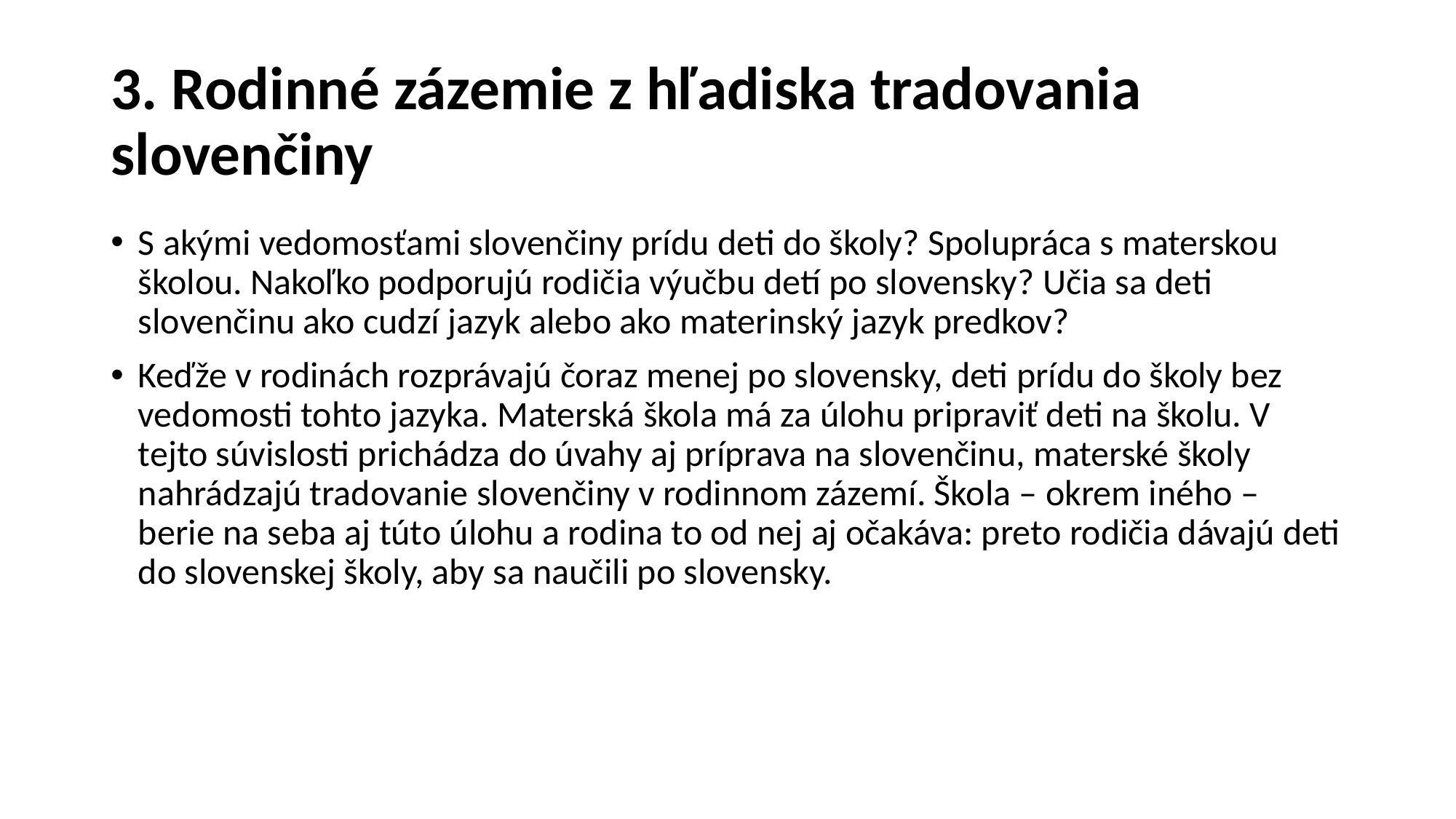

# 3. Rodinné zázemie z hľadiska tradovania slovenčiny
S akými vedomosťami slovenčiny prídu deti do školy? Spolupráca s materskou školou. Nakoľko podporujú rodičia výučbu detí po slovensky? Učia sa deti slovenčinu ako cudzí jazyk alebo ako materinský jazyk predkov?
Keďže v rodinách rozprávajú čoraz menej po slovensky, deti prídu do školy bez vedomosti tohto jazyka. Materská škola má za úlohu pripraviť deti na školu. V tejto súvislosti prichádza do úvahy aj príprava na slovenčinu, materské školy nahrádzajú tradovanie slovenčiny v rodinnom zázemí. Škola – okrem iného – berie na seba aj túto úlohu a rodina to od nej aj očakáva: preto rodičia dávajú deti do slovenskej školy, aby sa naučili po slovensky.